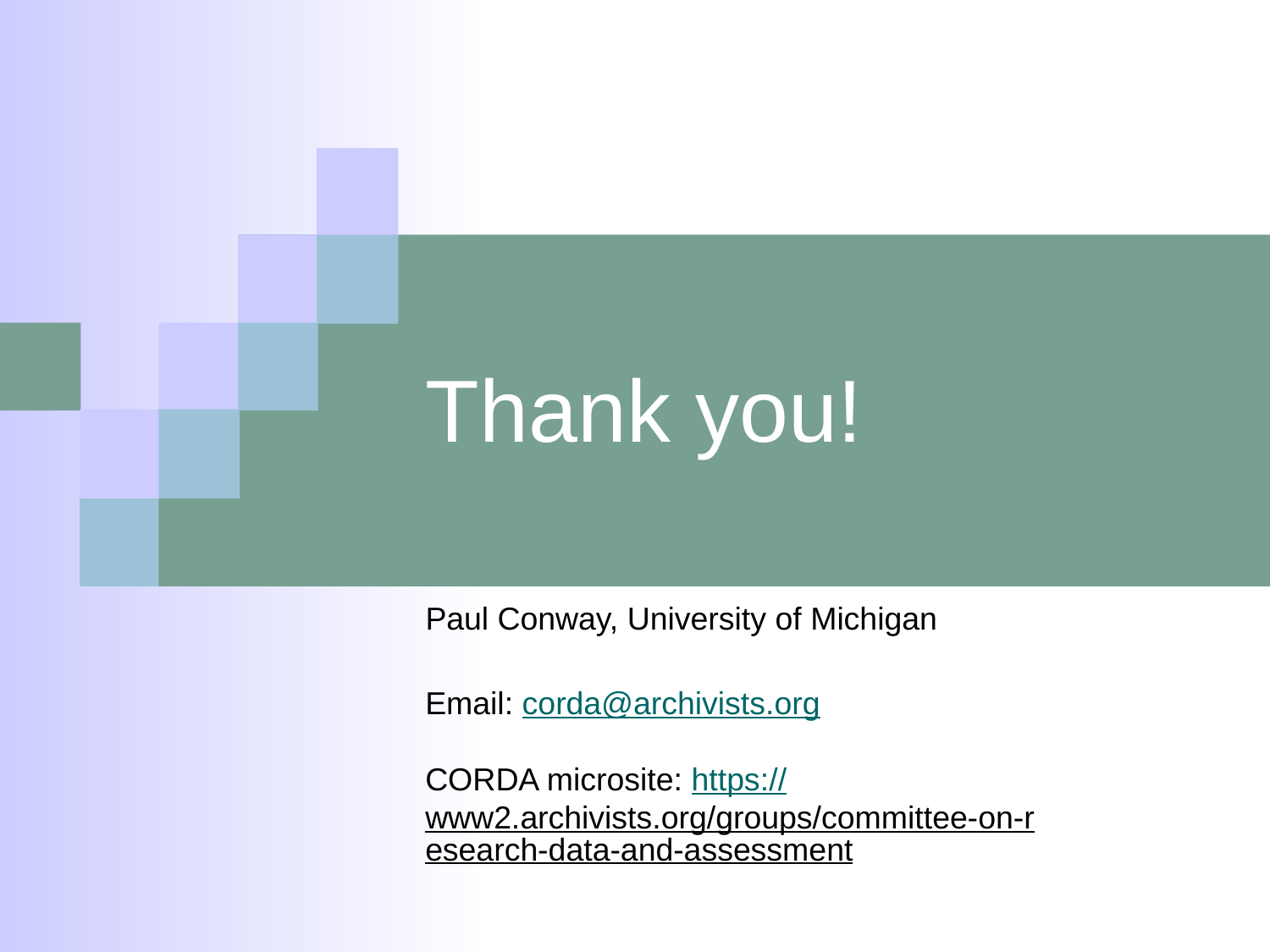

# Thank you!
Paul Conway, University of Michigan
Email: corda@archivists.org

CORDA microsite: https://www2.archivists.org/groups/committee-on-research-data-and-assessment